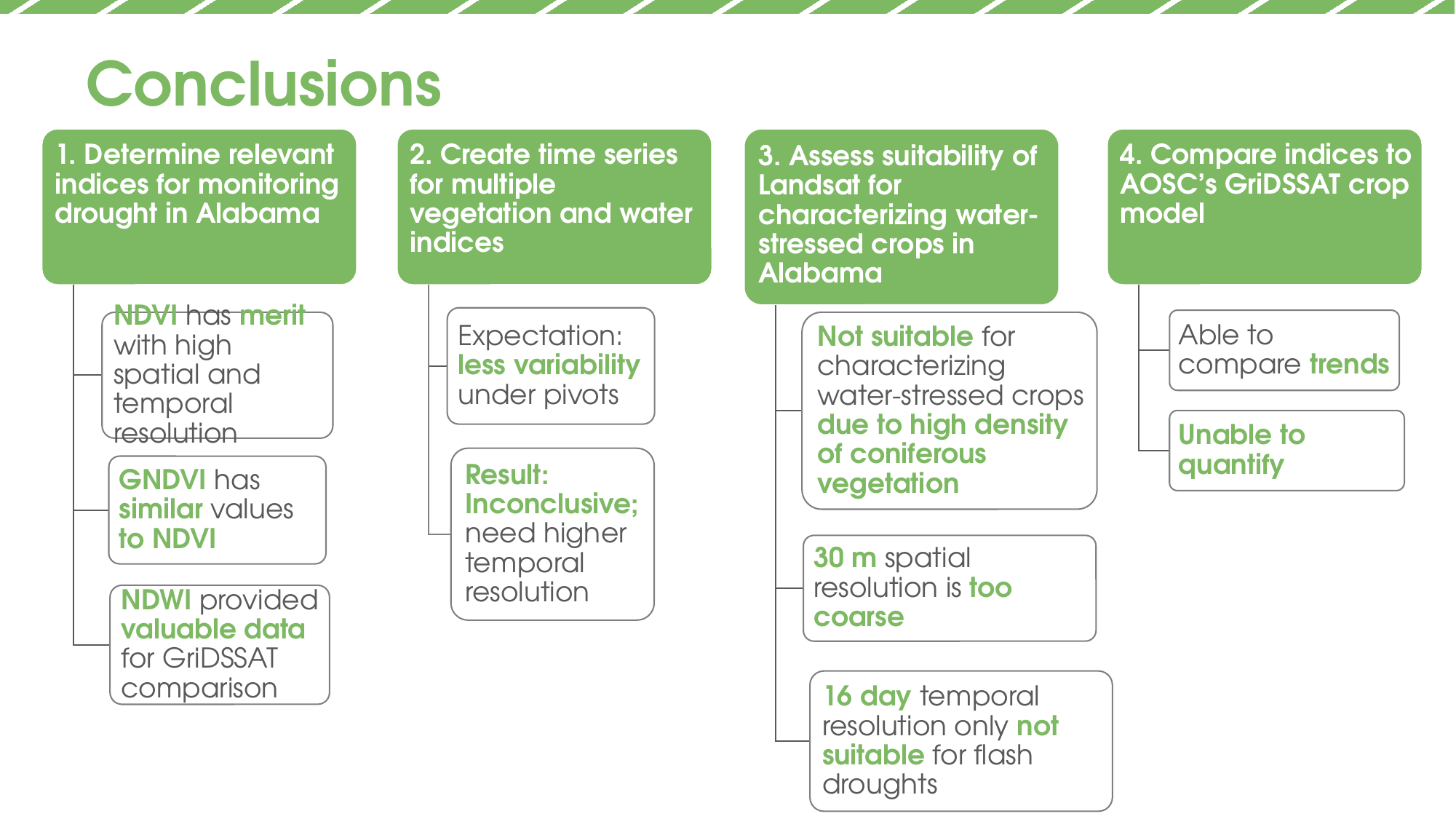

Conclusions
1. Determine relevant indices for monitoring drought in Alabama
NDVI has merit with high spatial and temporal resolution
GNDVI has similar values to NDVI
NDWI provided valuable data for GriDSSAT comparison
2. Create time series for multiple vegetation and water indices
Expectation: less variability under pivots
Result: Inconclusive; need higher temporal resolution
3. Assess suitability of Landsat for characterizing water-stressed crops in Alabama
Not suitable for characterizing water-stressed crops due to high density of coniferous vegetation
30 m spatial resolution is too coarse
16 day temporal resolution only not suitable for flash droughts
4. Compare indices to AOSC’s GriDSSAT crop model
Able to compare trends
Unable to quantify